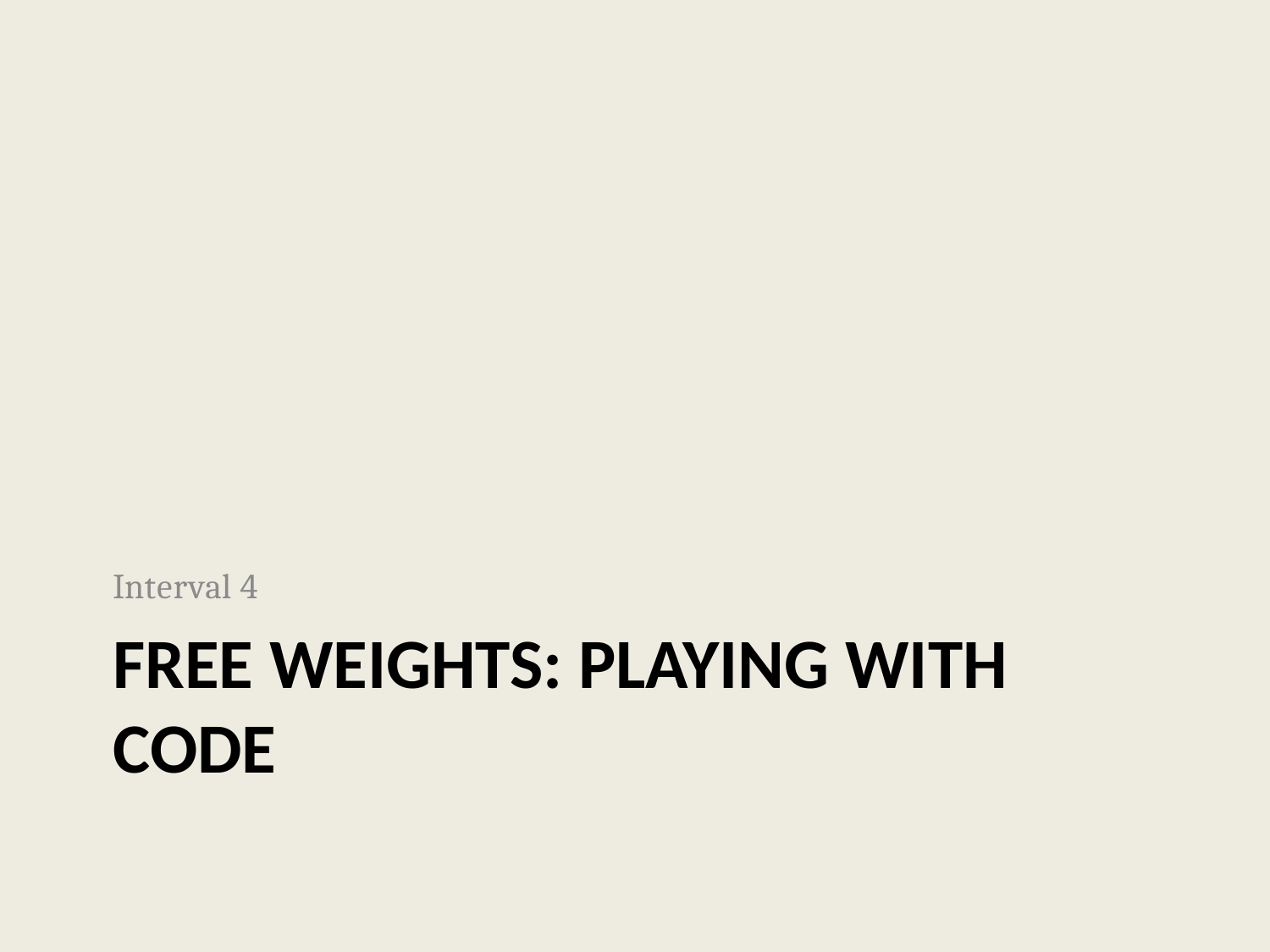

Interval 4
# FREE WEIGHTS: playing with code